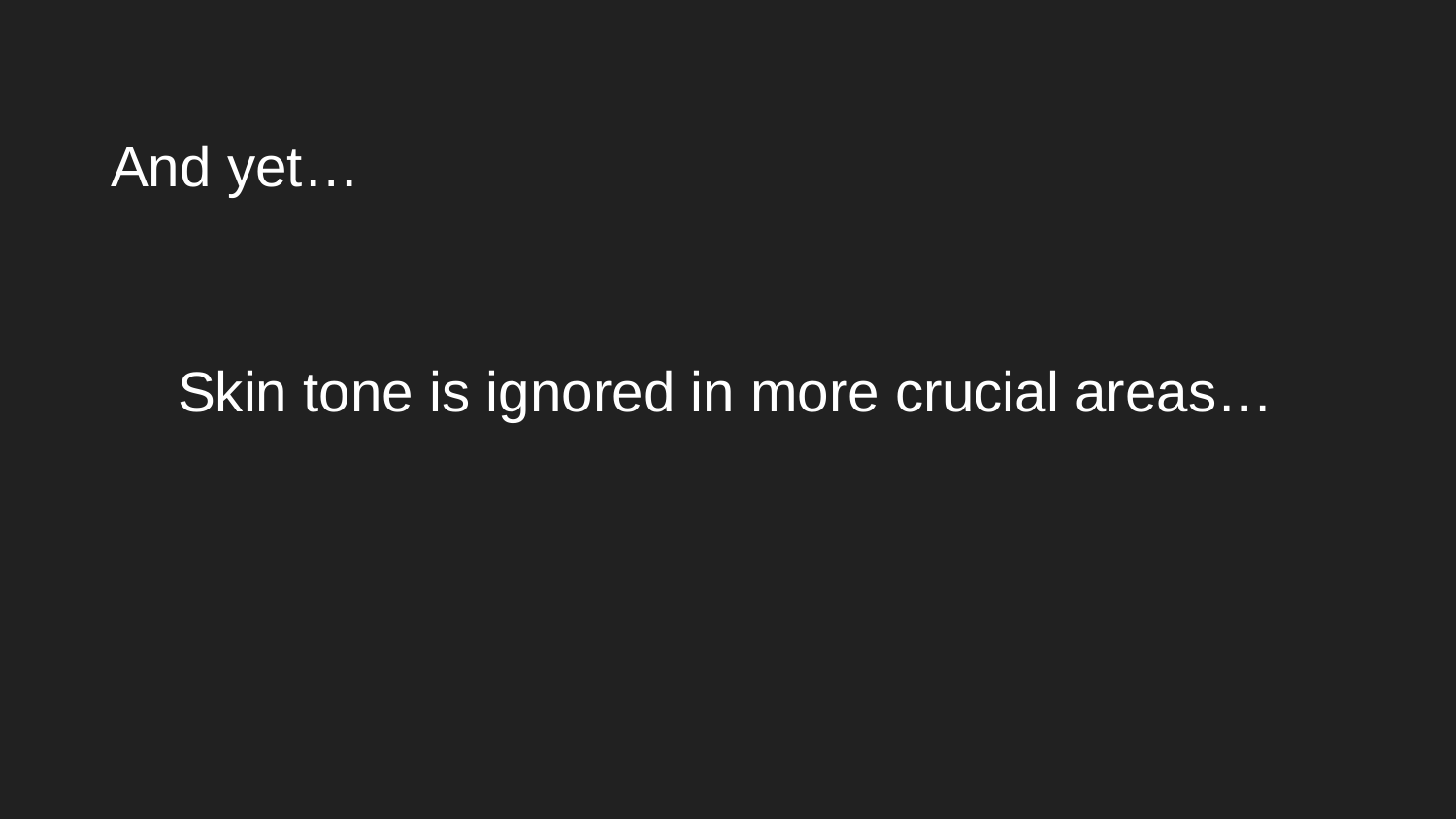

# And yet…
Skin tone is ignored in more crucial areas…